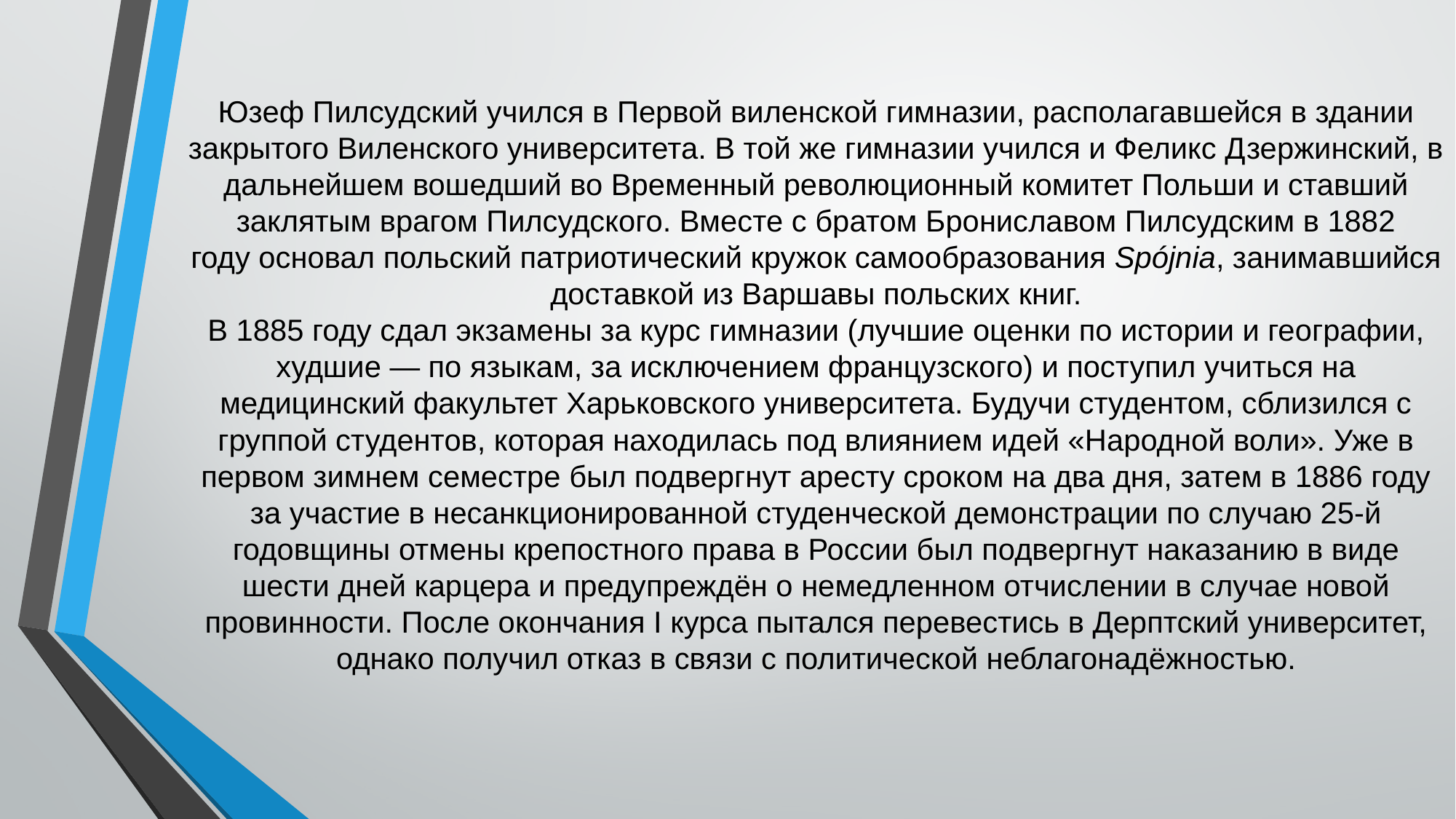

# Юзеф Пилсудский учился в Первой виленской гимназии, располагавшейся в здании закрытого Виленского университета. В той же гимназии учился и Феликс Дзержинский, в дальнейшем вошедший во Временный революционный комитет Польши и ставший заклятым врагом Пилсудского. Вместе с братом Брониславом Пилсудским в 1882 году основал польский патриотический кружок самообразования Spójnia, занимавшийся доставкой из Варшавы польских книг.
В 1885 году сдал экзамены за курс гимназии (лучшие оценки по истории и географии, худшие — по языкам, за исключением французского) и поступил учиться на медицинский факультет Харьковского университета. Будучи студентом, сблизился с группой студентов, которая находилась под влиянием идей «Народной воли». Уже в первом зимнем семестре был подвергнут аресту сроком на два дня, затем в 1886 году за участие в несанкционированной студенческой демонстрации по случаю 25-й годовщины отмены крепостного права в России был подвергнут наказанию в виде шести дней карцера и предупреждён о немедленном отчислении в случае новой провинности. После окончания I курса пытался перевестись в Дерптский университет, однако получил отказ в связи c политической неблагонадёжностью.